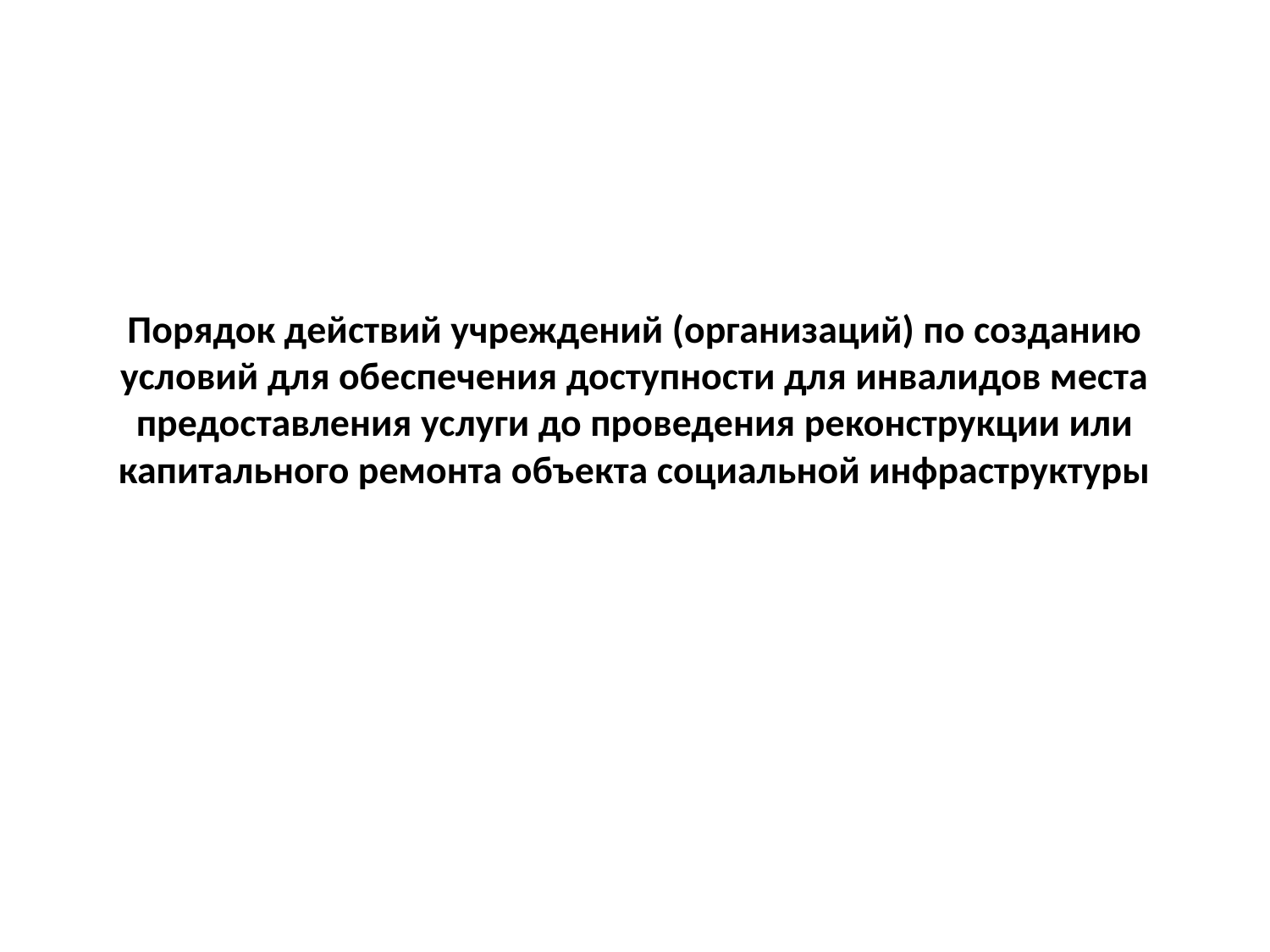

# Порядок действий учреждений (организаций) по созданию условий для обеспечения доступности для инвалидов места предоставления услуги до проведения реконструкции или капитального ремонта объекта социальной инфраструктуры